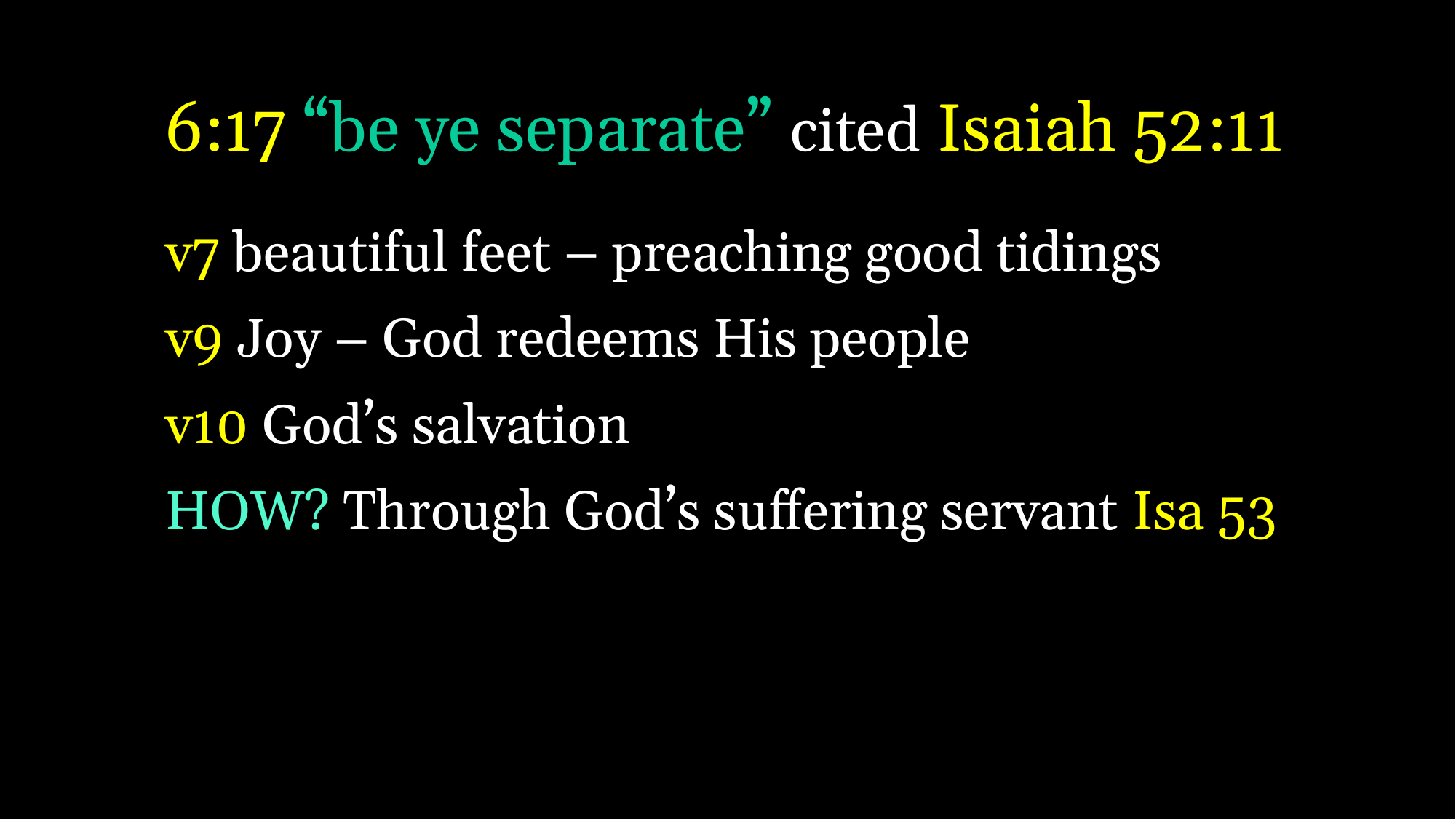

# 6:17 “be ye separate” cited Isaiah 52:11
v7 beautiful feet – preaching good tidings
v9 Joy – God redeems His people
v10 God’s salvation
HOW? Through God’s suffering servant Isa 53